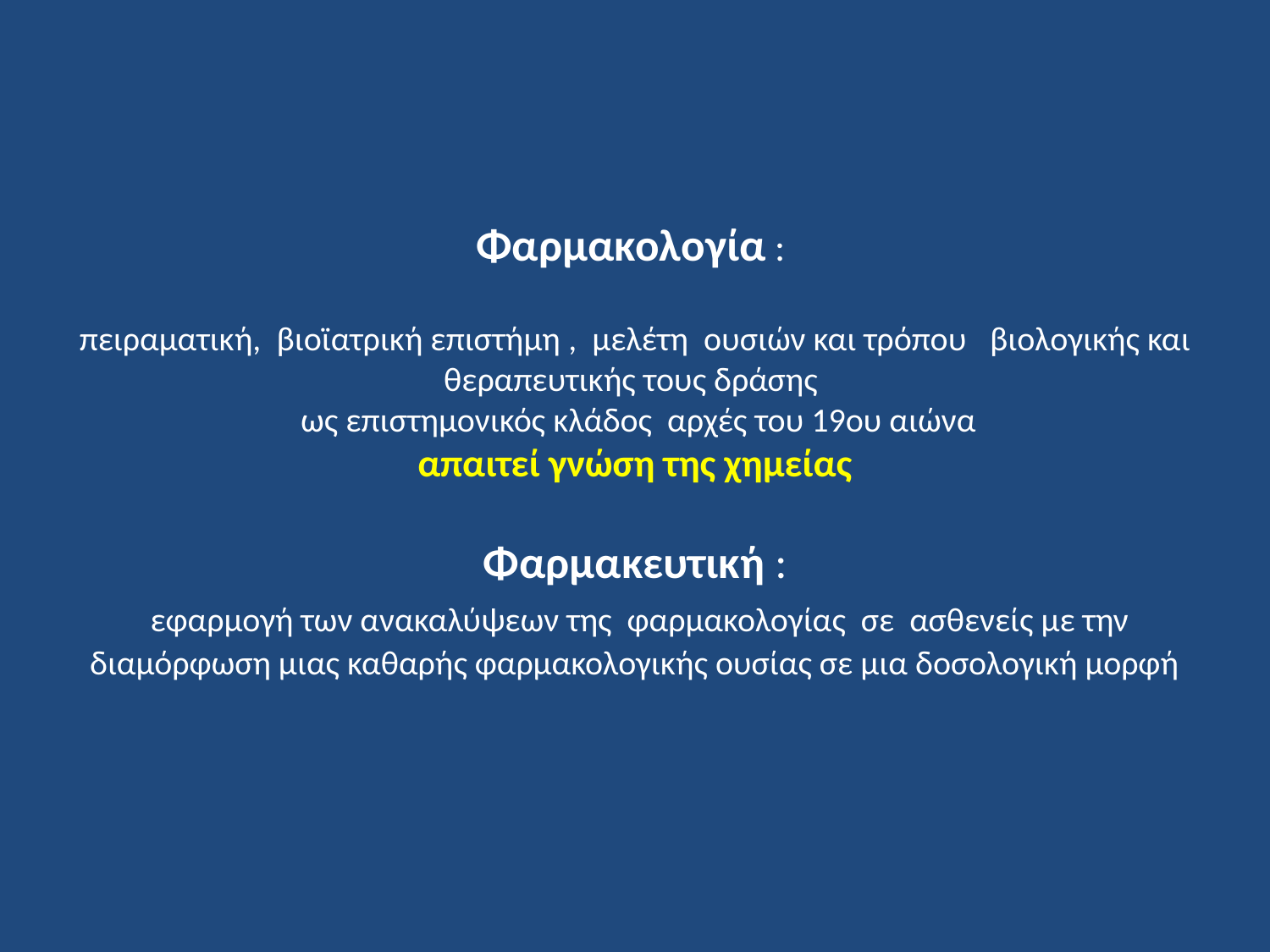

# Φαρμακολογία : πειραματική,  βιοϊατρική επιστήμη ,  μελέτη  ουσιών και τρόπου   βιολογικής και θεραπευτικής τους δράσης ως επιστημονικός κλάδος  αρχές του 19ου αιώνα απαιτεί γνώση της χημείας Φαρμακευτική : εφαρμογή των ανακαλύψεων της  φαρμακολογίας  σε  ασθενείς με την διαμόρφωση μιας καθαρής φαρμακολογικής ουσίας σε μια δοσολογική μορφή